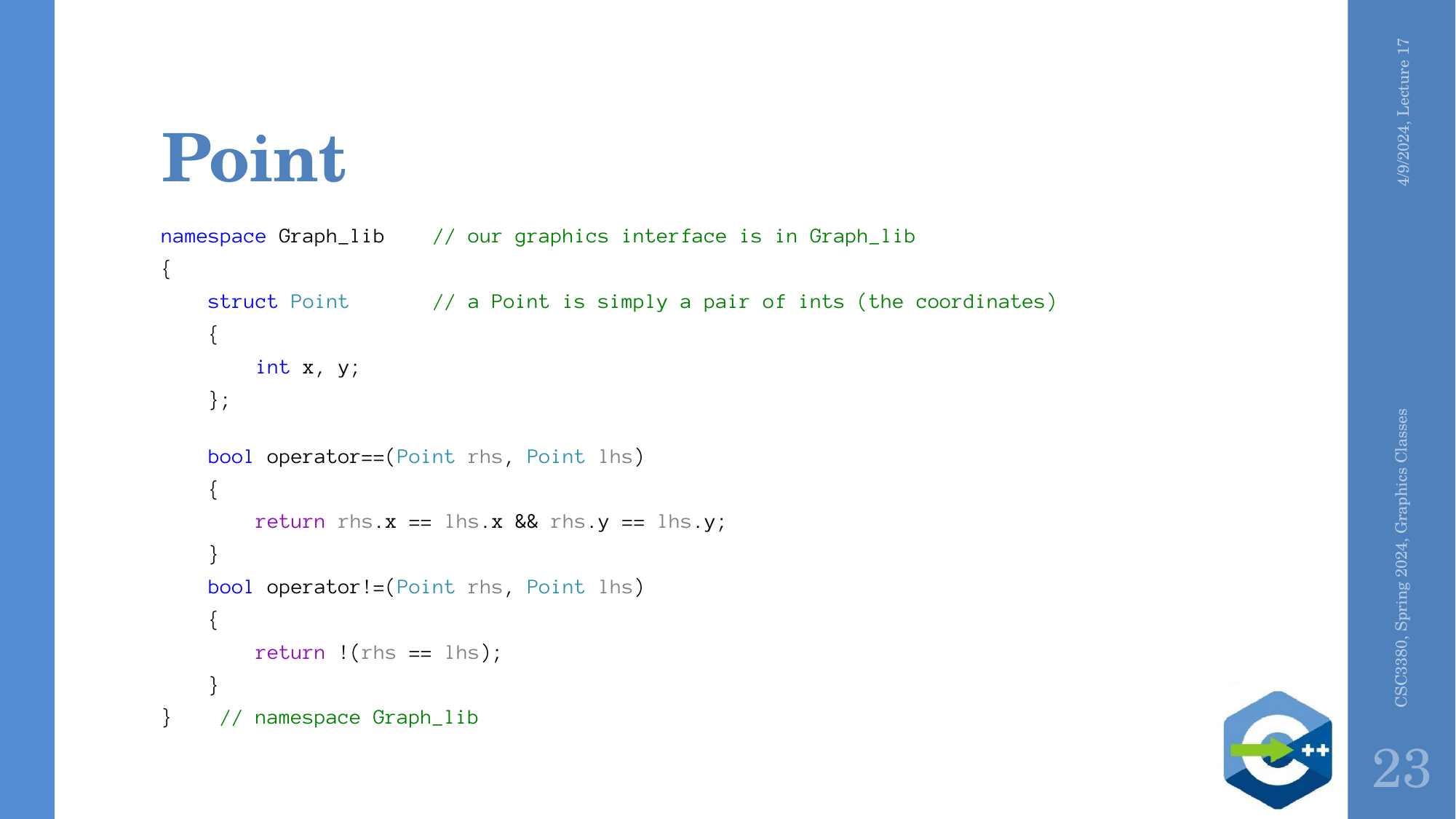

# Point
4/9/2024, Lecture 17
namespace Graph_lib    // our graphics interface is in Graph_lib
{
    struct Point       // a Point is simply a pair of ints (the coordinates)
    {
        int x, y;
    };
    bool operator==(Point rhs, Point lhs)
    {
        return rhs.x == lhs.x && rhs.y == lhs.y;
    }
    bool operator!=(Point rhs, Point lhs)
    {
        return !(rhs == lhs);
    }
}    // namespace Graph_lib
CSC3380, Spring 2024, Graphics Classes
23